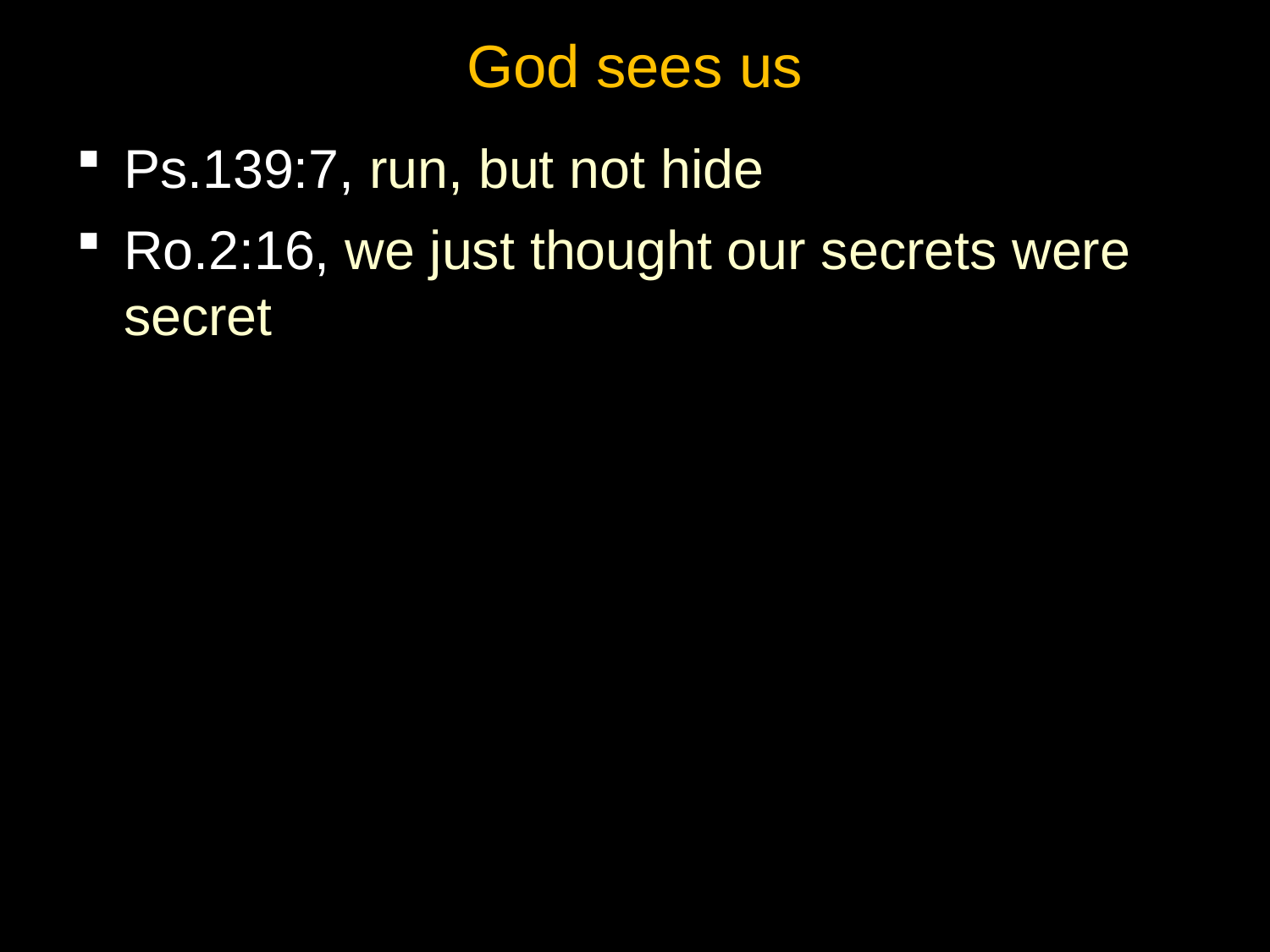

# God sees us
Ps.139:7, run, but not hide
Ro.2:16, we just thought our secrets were secret